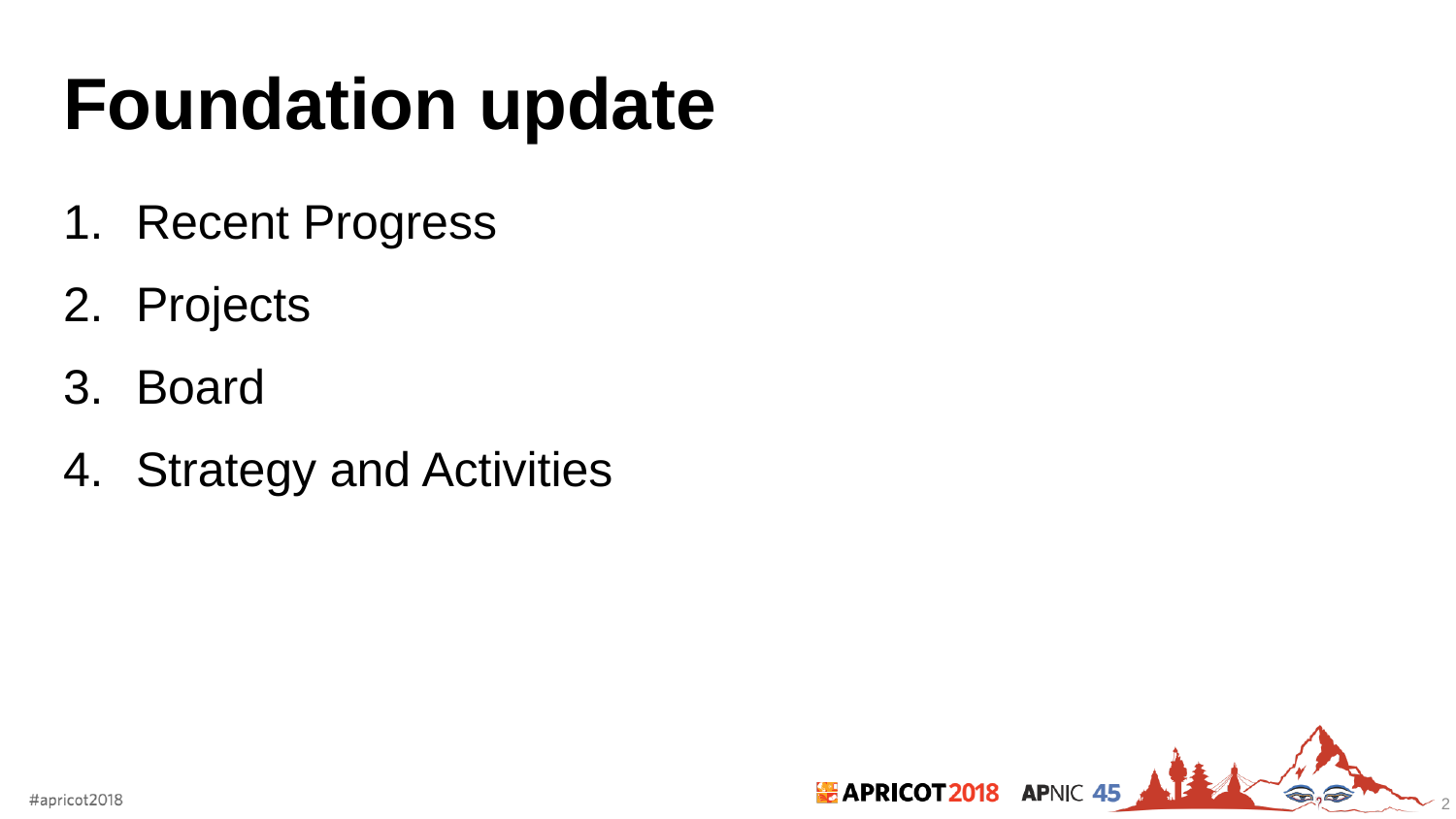

# Foundation update
Recent Progress
Projects
Board
Strategy and Activities

2